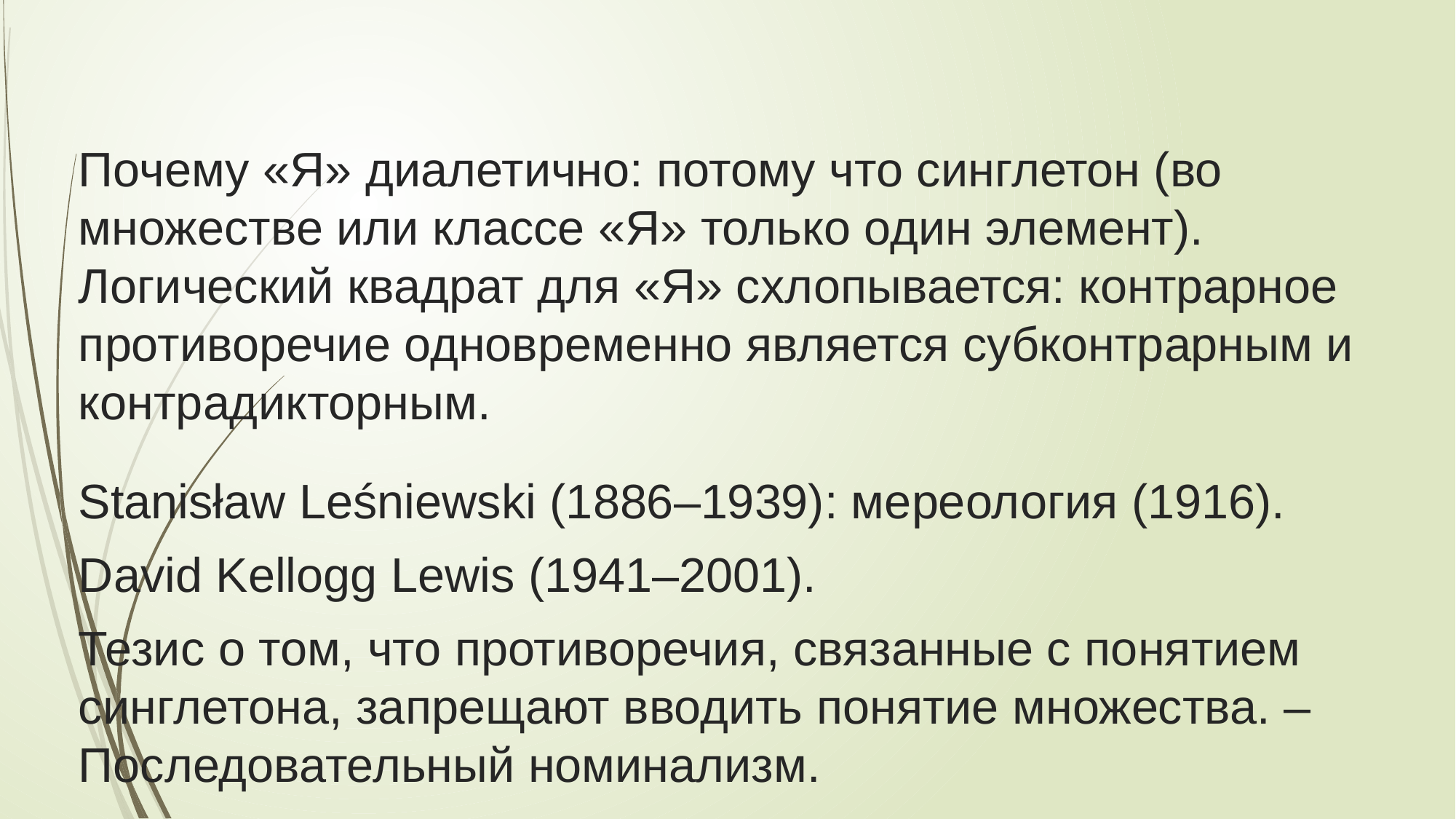

# Почему «Я» диалетично: потому что синглетон (во множестве или классе «Я» только один элемент). Логический квадрат для «Я» схлопывается: контрарное противоречие одновременно является субконтрарным и контрадикторным.
Stanisław Leśniewski (1886–1939): мереология (1916).
David Kellogg Lewis (1941–2001).
Тезис о том, что противоречия, связанные с понятием синглетона, запрещают вводить понятие множества. – Последовательный номинализм.